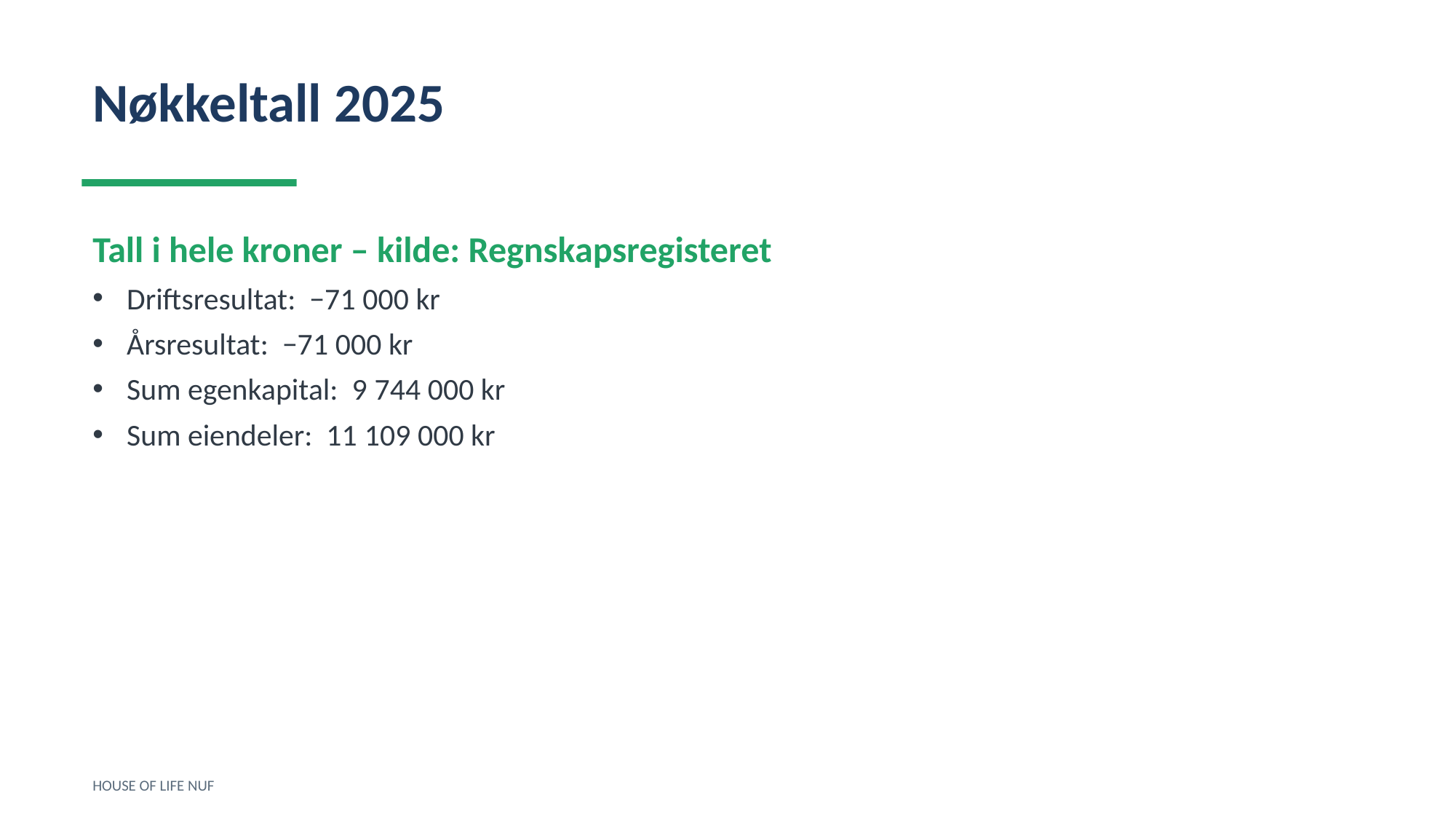

Nøkkeltall 2025

Tall i hele kroner – kilde: Regnskapsregisteret
Driftsresultat:  −71 000 kr
Årsresultat:  −71 000 kr
Sum egenkapital:  9 744 000 kr
Sum eiendeler:  11 109 000 kr
HOUSE OF LIFE NUF